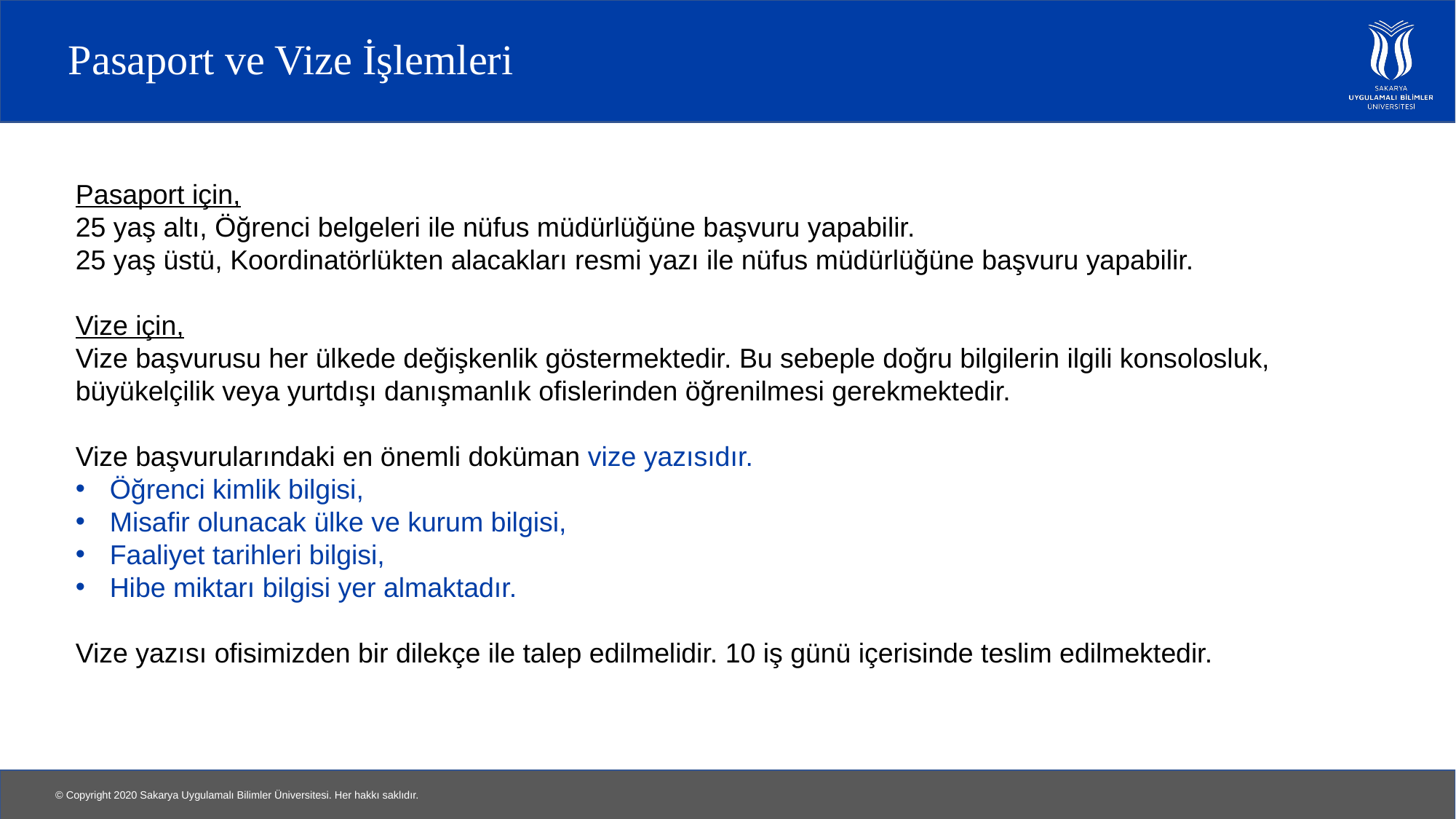

# Pasaport ve Vize İşlemleri
Pasaport için,
25 yaş altı, Öğrenci belgeleri ile nüfus müdürlüğüne başvuru yapabilir.
25 yaş üstü, Koordinatörlükten alacakları resmi yazı ile nüfus müdürlüğüne başvuru yapabilir.

Vize için,
Vize başvurusu her ülkede değişkenlik göstermektedir. Bu sebeple doğru bilgilerin ilgili konsolosluk,
büyükelçilik veya yurtdışı danışmanlık ofislerinden öğrenilmesi gerekmektedir.

Vize başvurularındaki en önemli doküman vize yazısıdır.
Öğrenci kimlik bilgisi,
Misafir olunacak ülke ve kurum bilgisi,
Faaliyet tarihleri bilgisi,
Hibe miktarı bilgisi yer almaktadır.

Vize yazısı ofisimizden bir dilekçe ile talep edilmelidir. 10 iş günü içerisinde teslim edilmektedir.